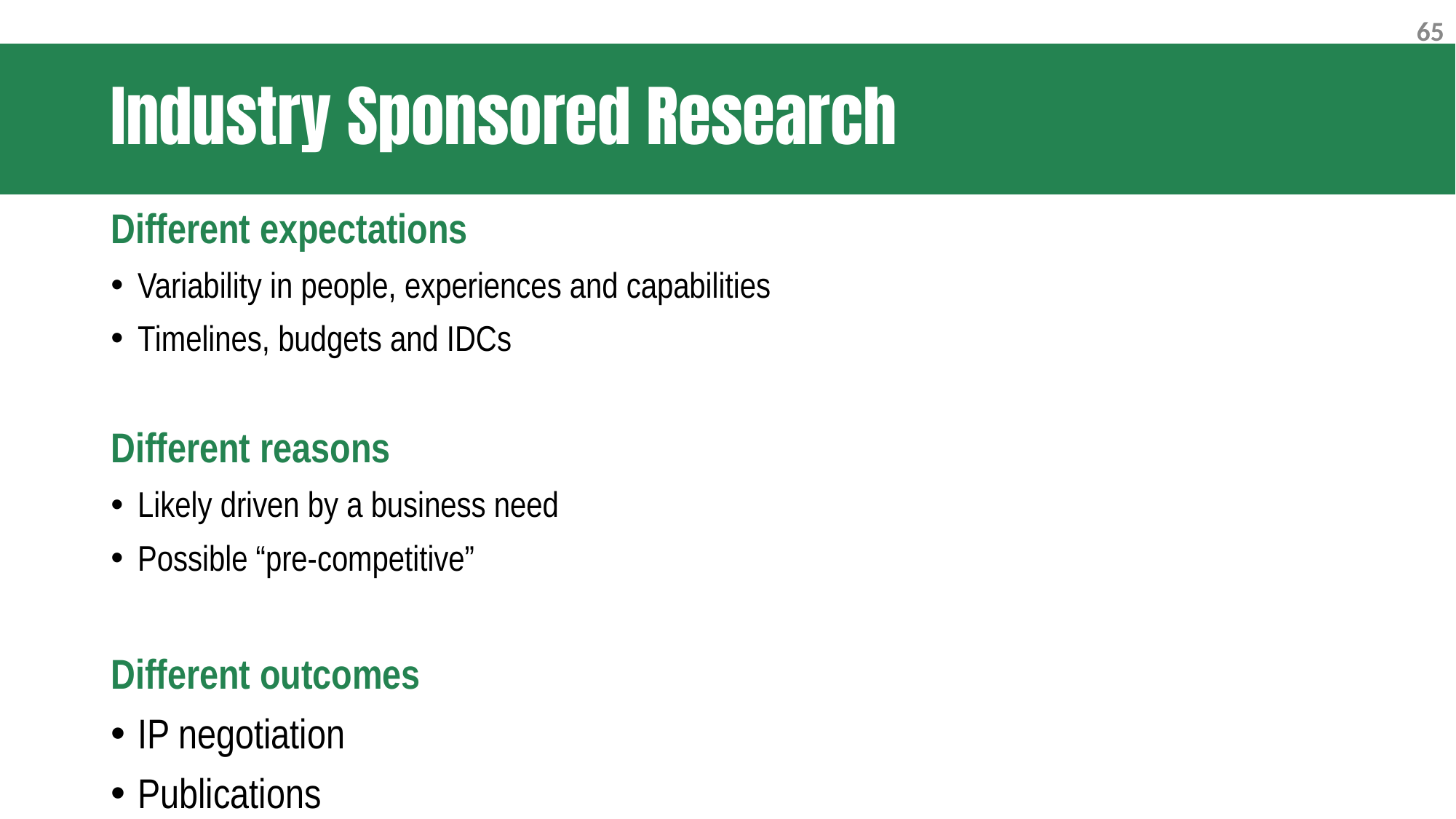

# Industry Sponsored Research
Different expectations
Variability in people, experiences and capabilities
Timelines, budgets and IDCs

Different reasons
Likely driven by a business need
Possible “pre-competitive”

Different outcomes
IP negotiation
Publications